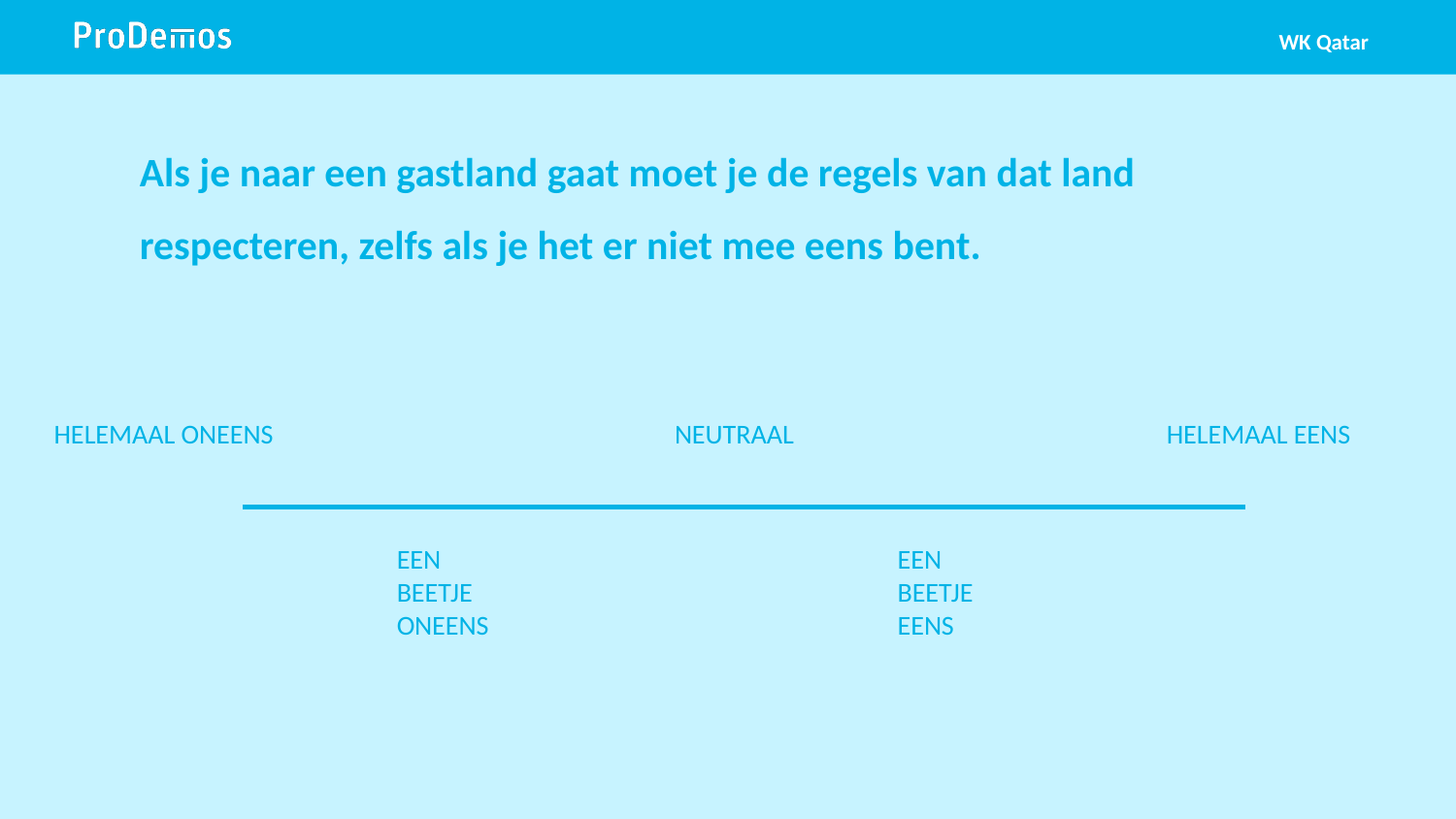

WK Qatar
# Als je naar een gastland gaat moet je de regels van dat land respecteren, zelfs als je het er niet mee eens bent.
HELEMAAL ONEENS
NEUTRAAL
HELEMAAL EENS
EEN BEETJE EENS
EEN BEETJE ONEENS